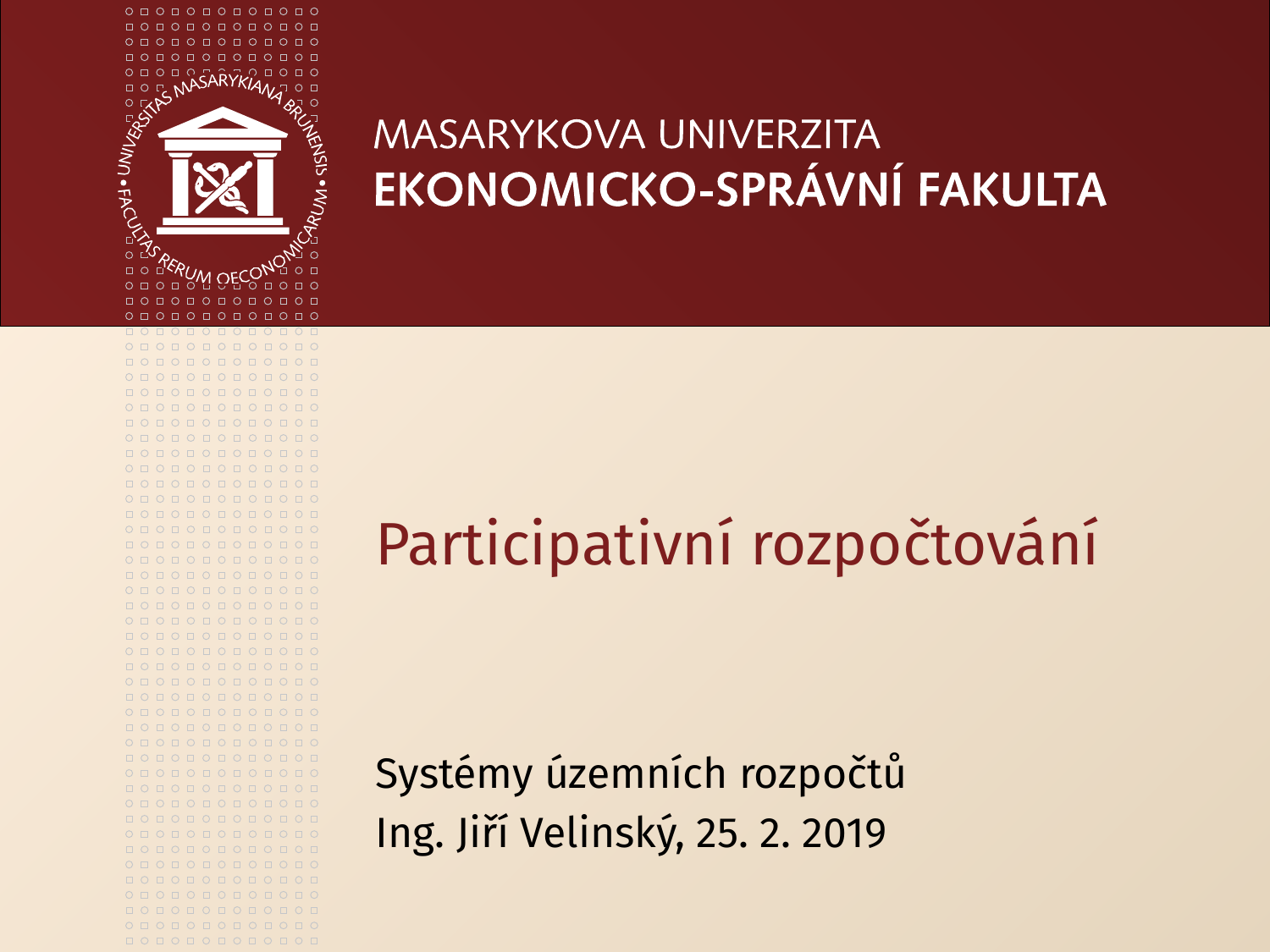

# Participativní rozpočtování
Systémy územních rozpočtů
Ing. Jiří Velinský, 25. 2. 2019